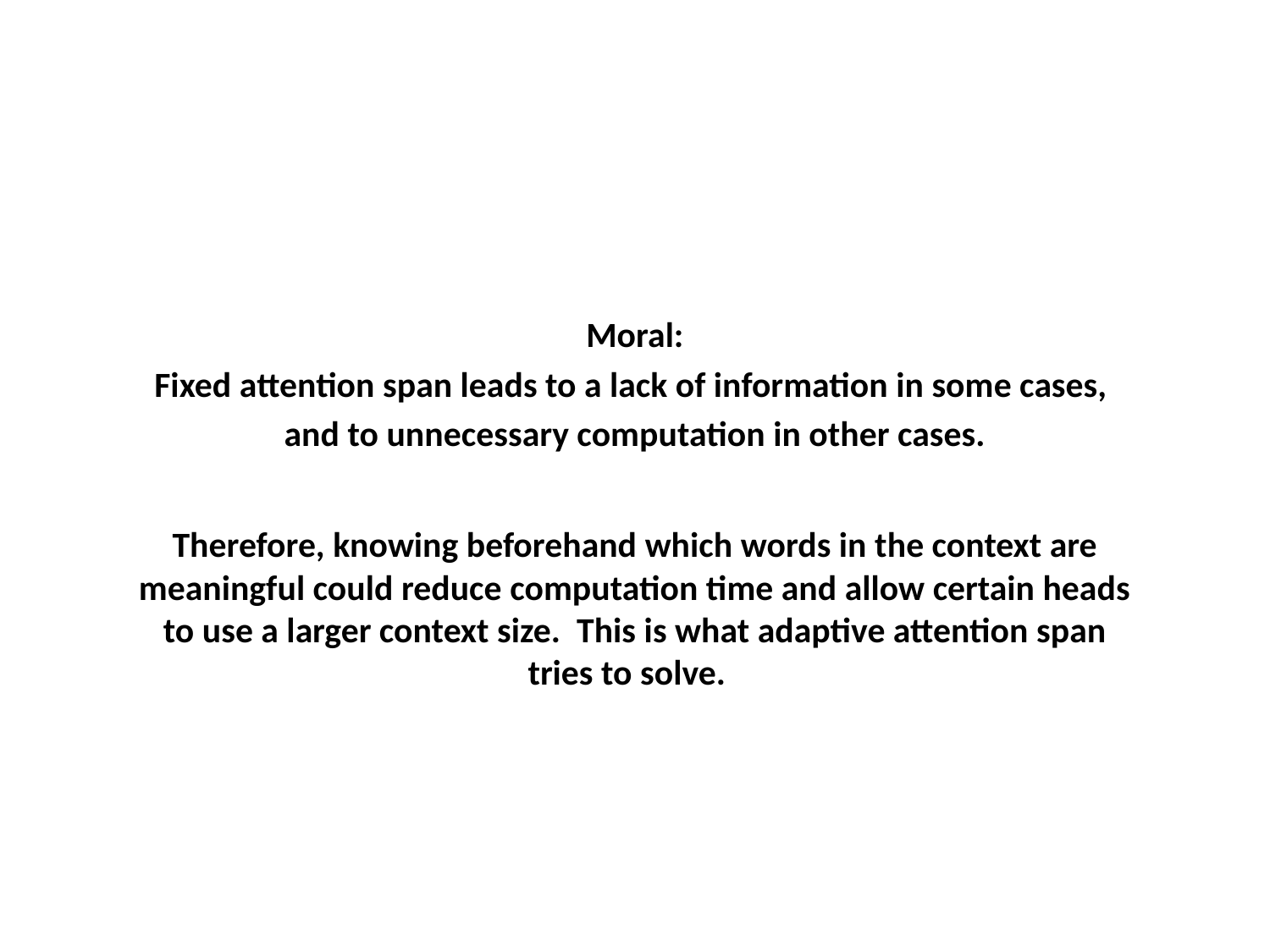

Moral:
Fixed attention span leads to a lack of information in some cases,
and to unnecessary computation in other cases.

Therefore, knowing beforehand which words in the context are meaningful could reduce computation time and allow certain heads to use a larger context size.  This is what adaptive attention span tries to solve.